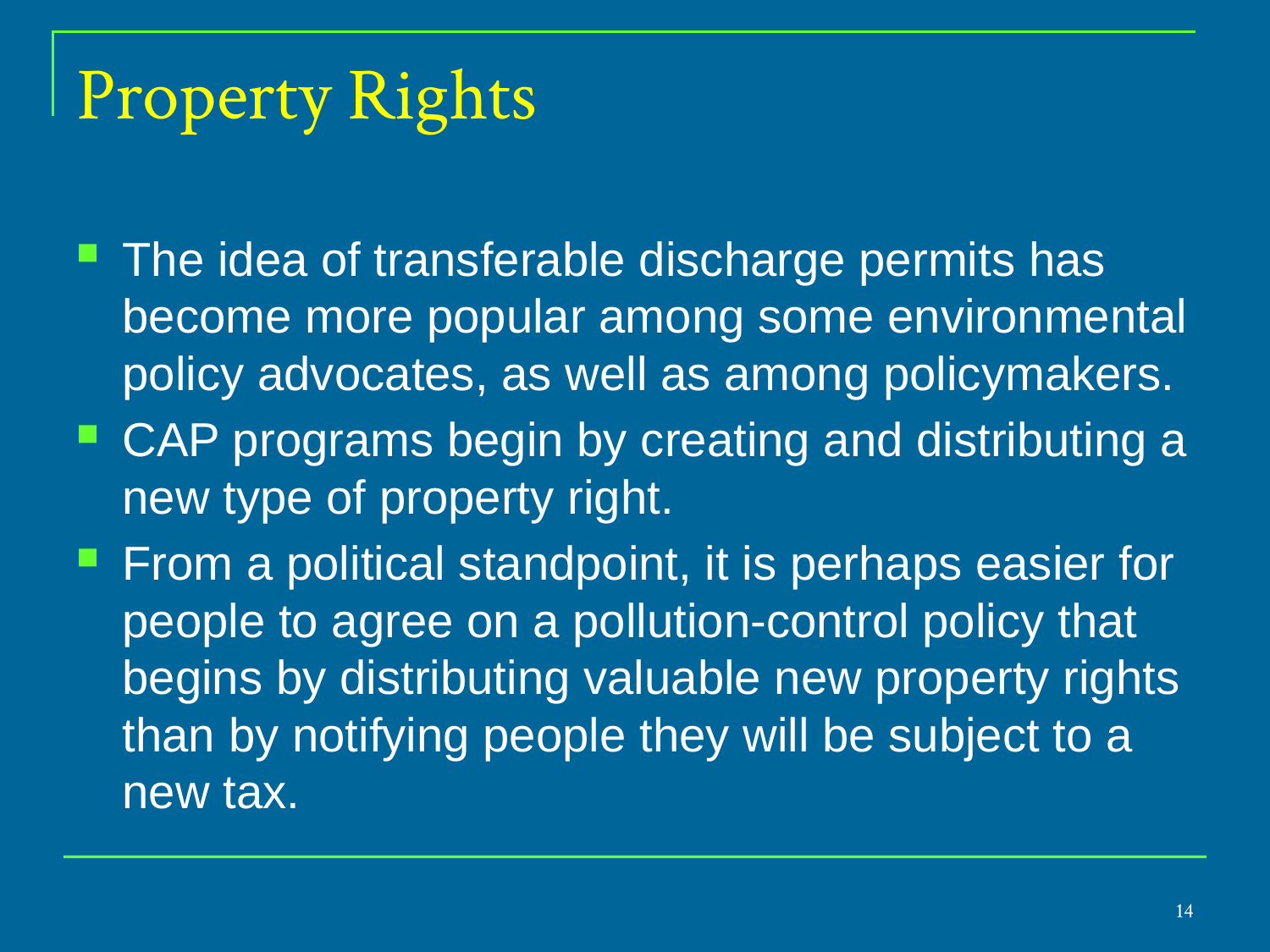

# Property Rights
The idea of transferable discharge permits has become more popular among some environmental policy advocates, as well as among policymakers.
CAP programs begin by creating and distributing a new type of property right.
From a political standpoint, it is perhaps easier for people to agree on a pollution-control policy that begins by distributing valuable new property rights than by notifying people they will be subject to a new tax.
14